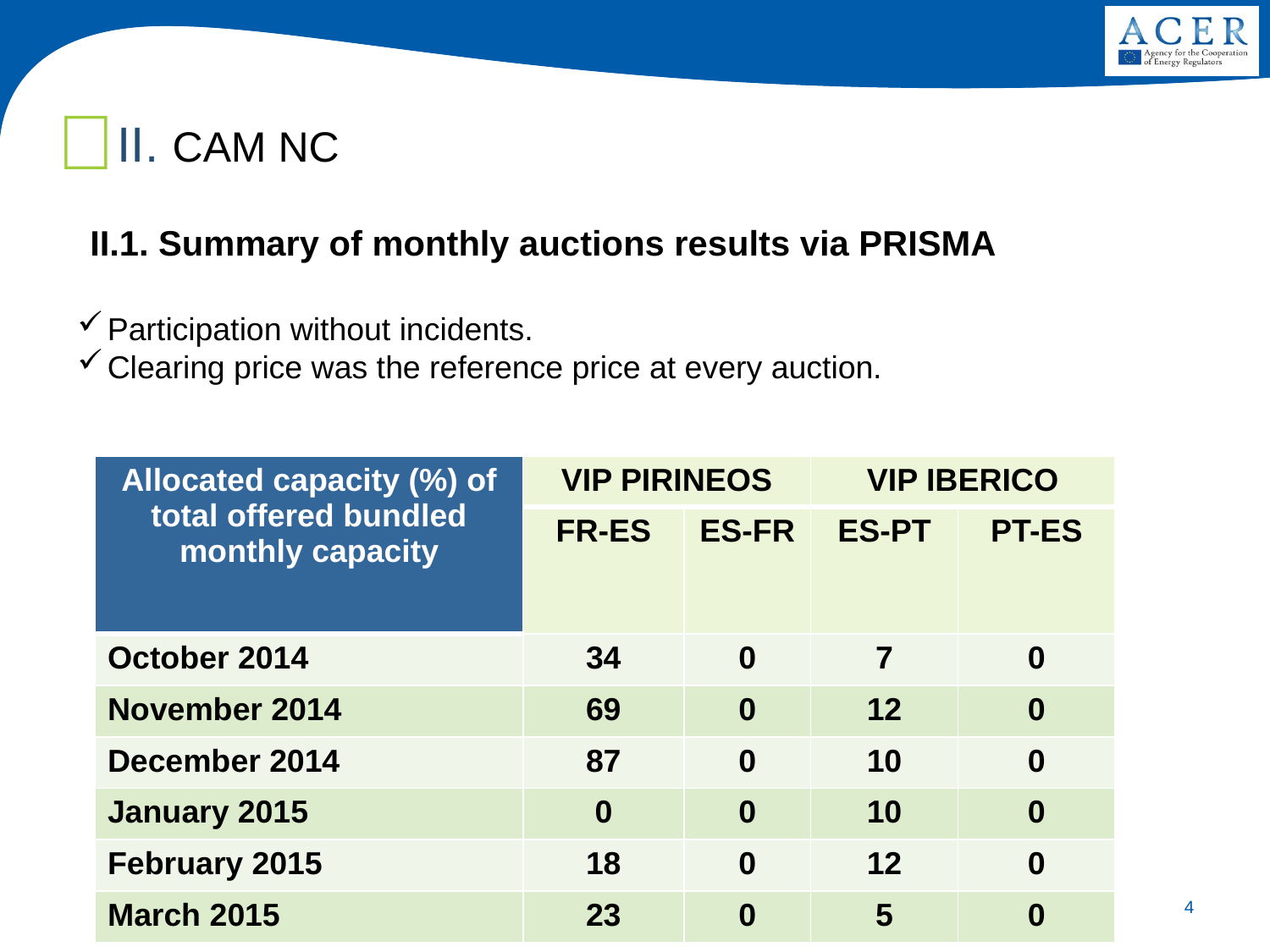

II. CAM NC
II.1. Summary of monthly auctions results via PRISMA

Participation without incidents.
Clearing price was the reference price at every auction.

| Allocated capacity (%) of total offered bundled monthly capacity | VIP PIRINEOS |  | VIP IBERICO |  |
| --- | --- | --- | --- | --- |
|  | FR-ES | ES-FR | ES-PT | PT-ES |
| October 2014 | 34 | 0 | 7 | 0 |
| November 2014 | 69 | 0 | 12 | 0 |
| December 2014 | 87 | 0 | 10 | 0 |
| January 2015 | 0 | 0 | 10 | 0 |
| February 2015 | 18 | 0 | 12 | 0 |
| March 2015 | 23 | 0 | 5 | 0 |